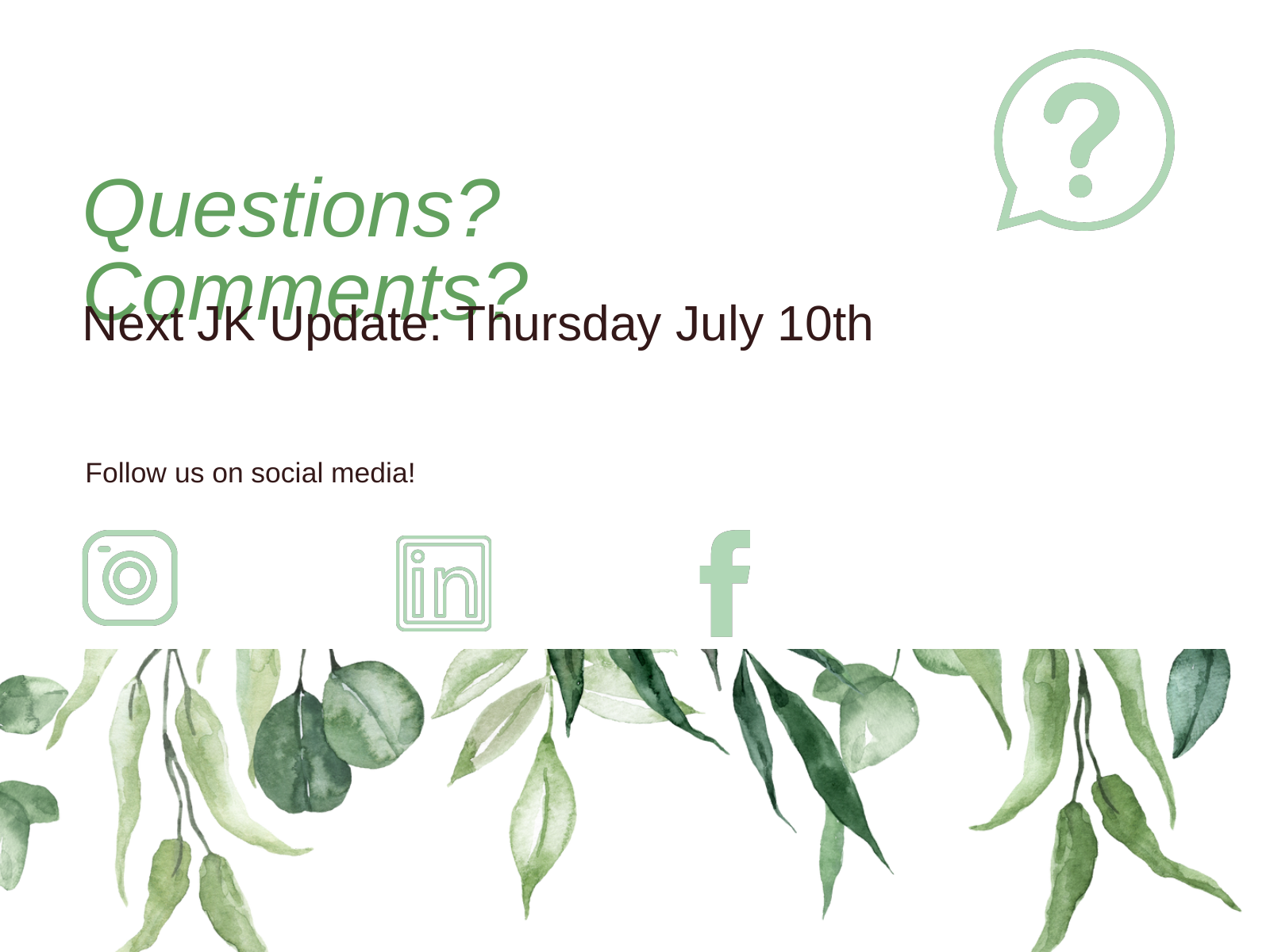

Questions? Comments?
Next JK Update: Thursday July 10th
Follow us on social media!